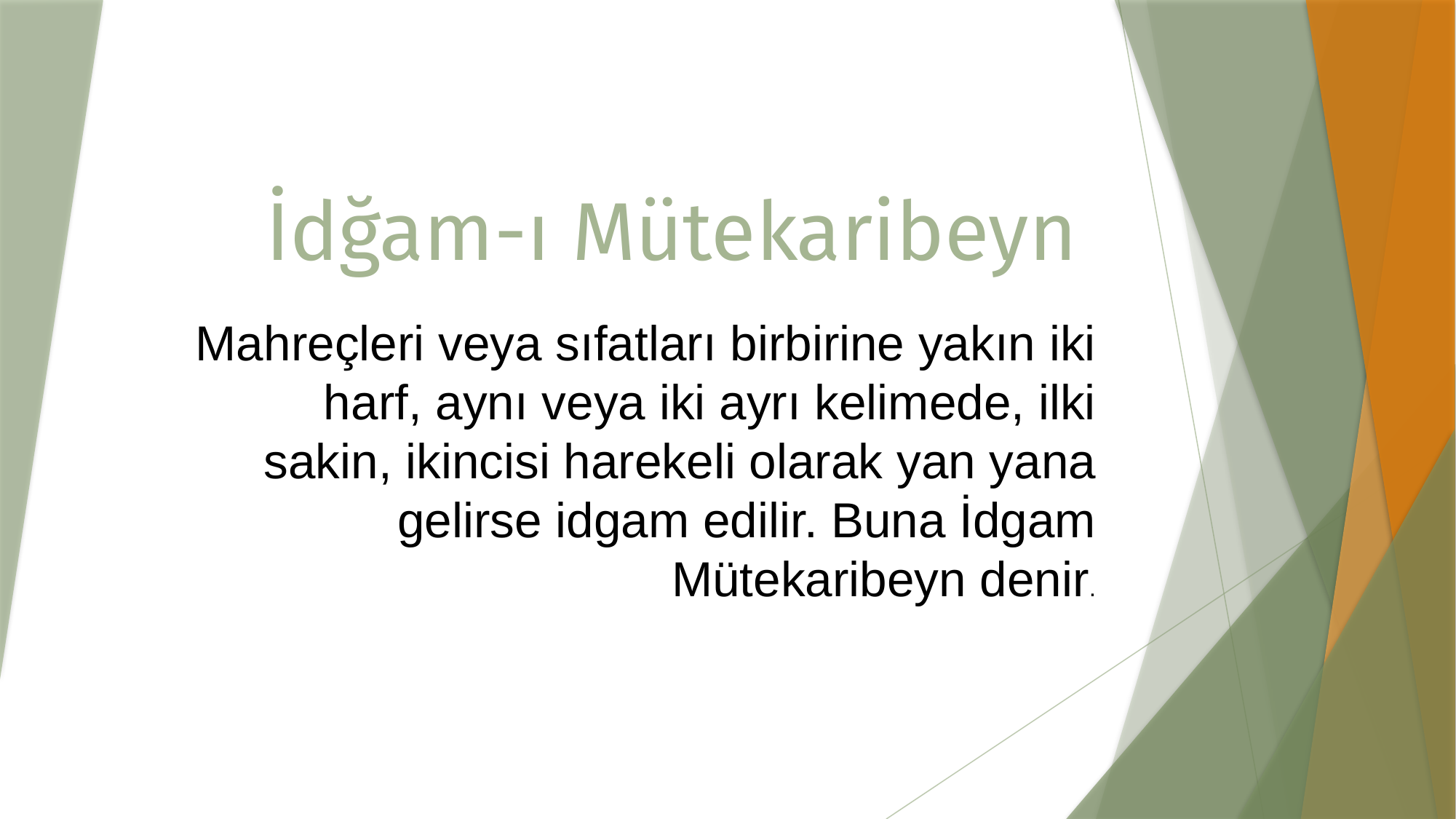

# İdğam-ı Mütekaribeyn
Mahreçleri veya sıfatları birbirine yakın iki harf, aynı veya iki ayrı kelimede, ilki sakin, ikincisi harekeli olarak yan yana gelirse idgam edilir. Buna İdgam Mütekaribeyn denir.